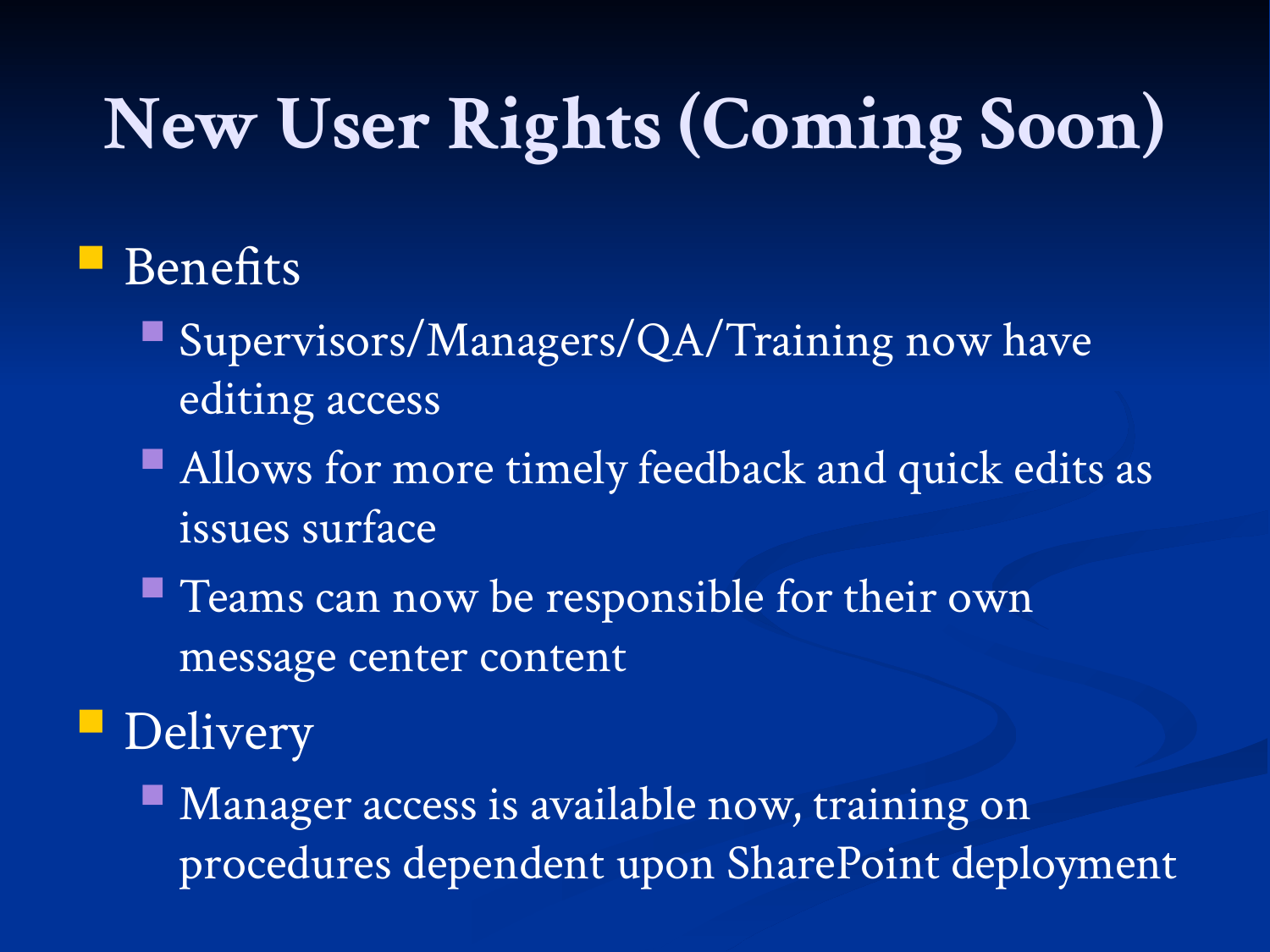

# New User Rights (Coming Soon)
Benefits
Supervisors/Managers/QA/Training now have editing access
Allows for more timely feedback and quick edits as issues surface
Teams can now be responsible for their own message center content
Delivery
Manager access is available now, training on procedures dependent upon SharePoint deployment